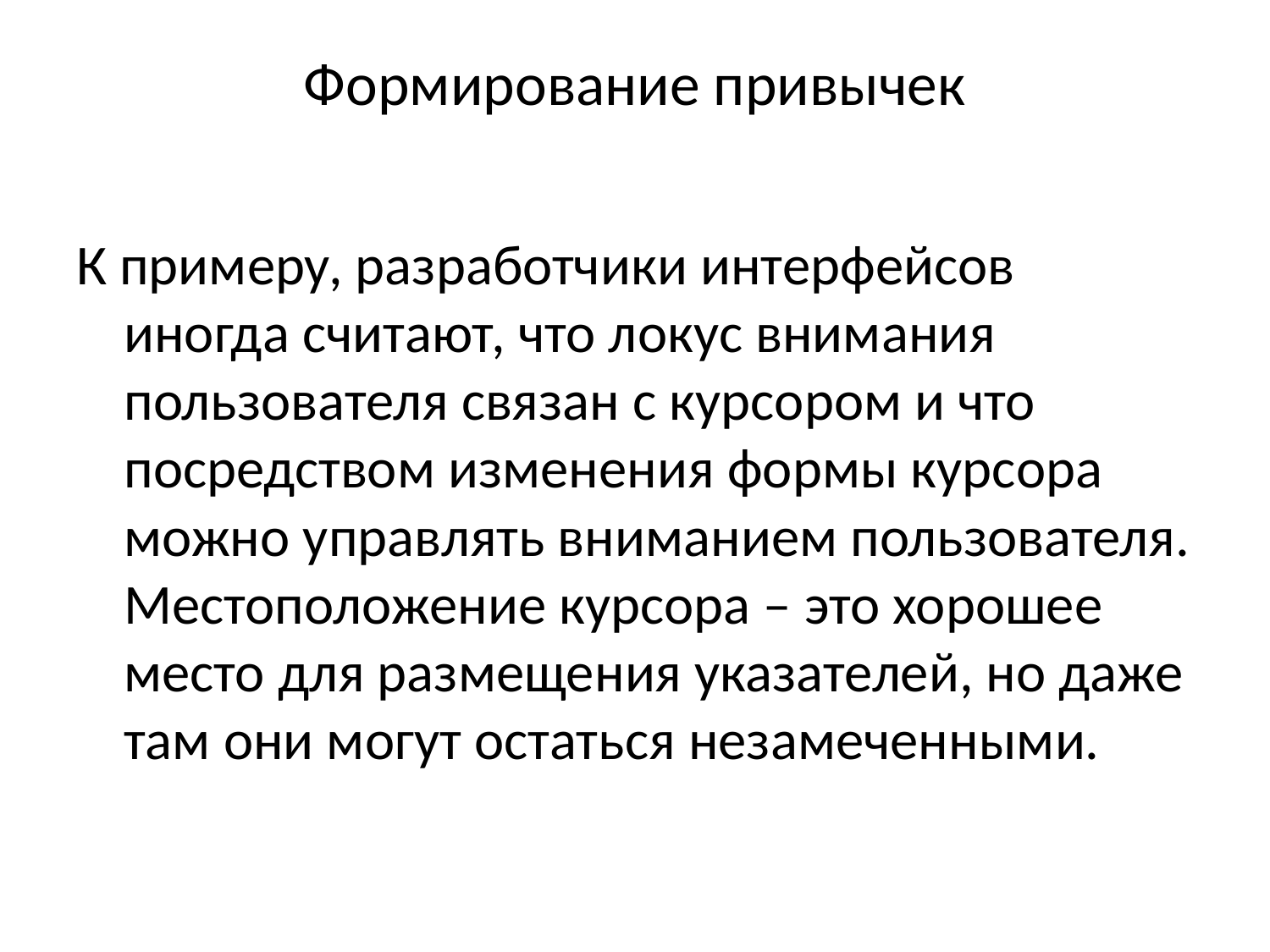

# Формирование привычек
К примеру, разработчики интерфейсов иногда считают, что локус внимания пользователя связан с курсором и что посредством изменения формы курсора можно управлять вниманием пользователя. Местоположение курсора – это хорошее место для размещения указателей, но даже там они могут остаться незамеченными.